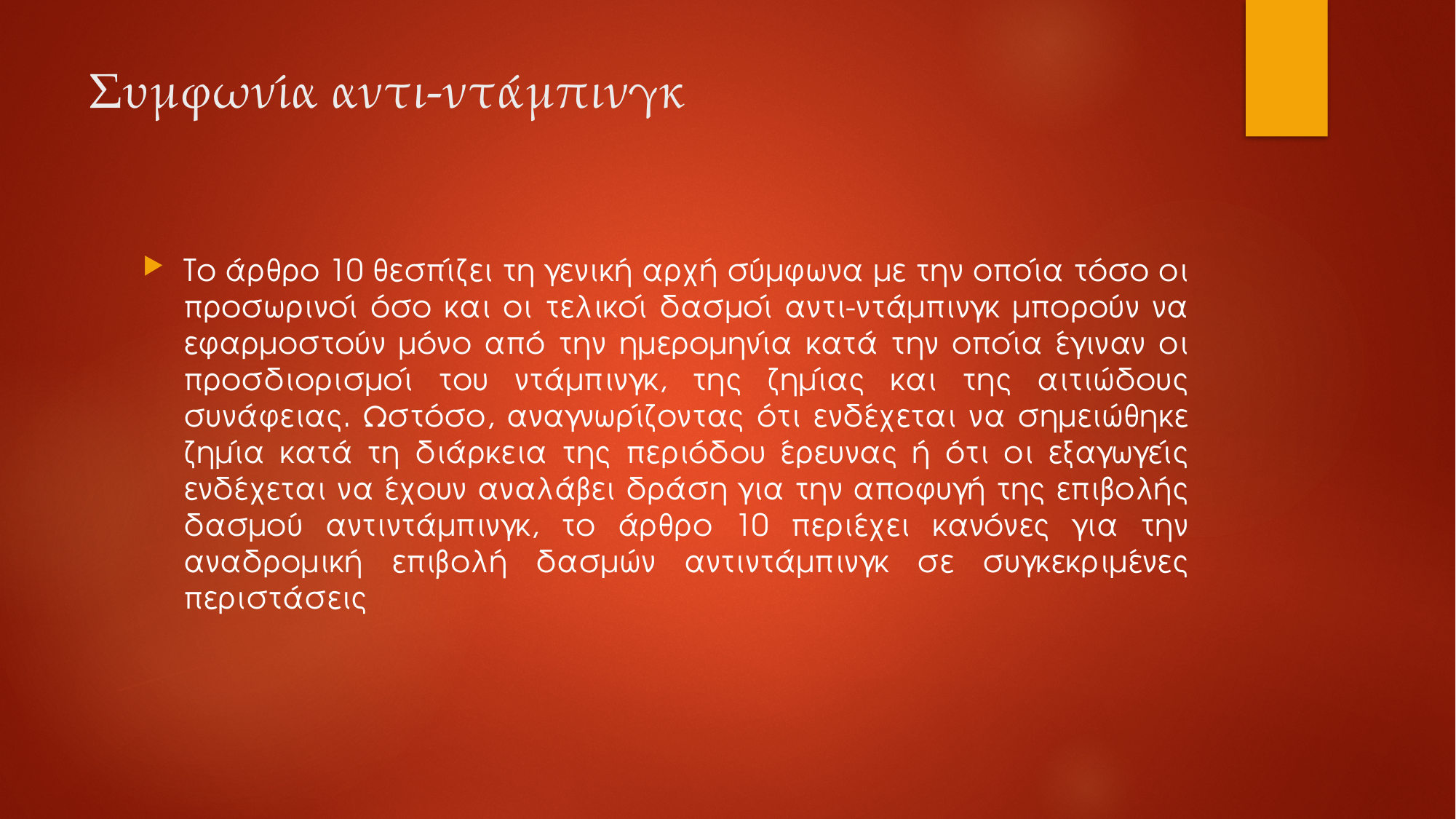

# Συμφωνία αντι-ντάμπινγκ
Το άρθρο 10 θεσπίζει τη γενική αρχή σύμφωνα με την οποία τόσο οι προσωρινοί όσο και οι τελικοί δασμοί αντι-ντάμπινγκ μπορούν να εφαρμοστούν μόνο από την ημερομηνία κατά την οποία έγιναν οι προσδιορισμοί του ντάμπινγκ, της ζημίας και της αιτιώδους συνάφειας. Ωστόσο, αναγνωρίζοντας ότι ενδέχεται να σημειώθηκε ζημία κατά τη διάρκεια της περιόδου έρευνας ή ότι οι εξαγωγείς ενδέχεται να έχουν αναλάβει δράση για την αποφυγή της επιβολής δασμού αντιντάμπινγκ, το άρθρο 10 περιέχει κανόνες για την αναδρομική επιβολή δασμών αντιντάμπινγκ σε συγκεκριμένες περιστάσεις